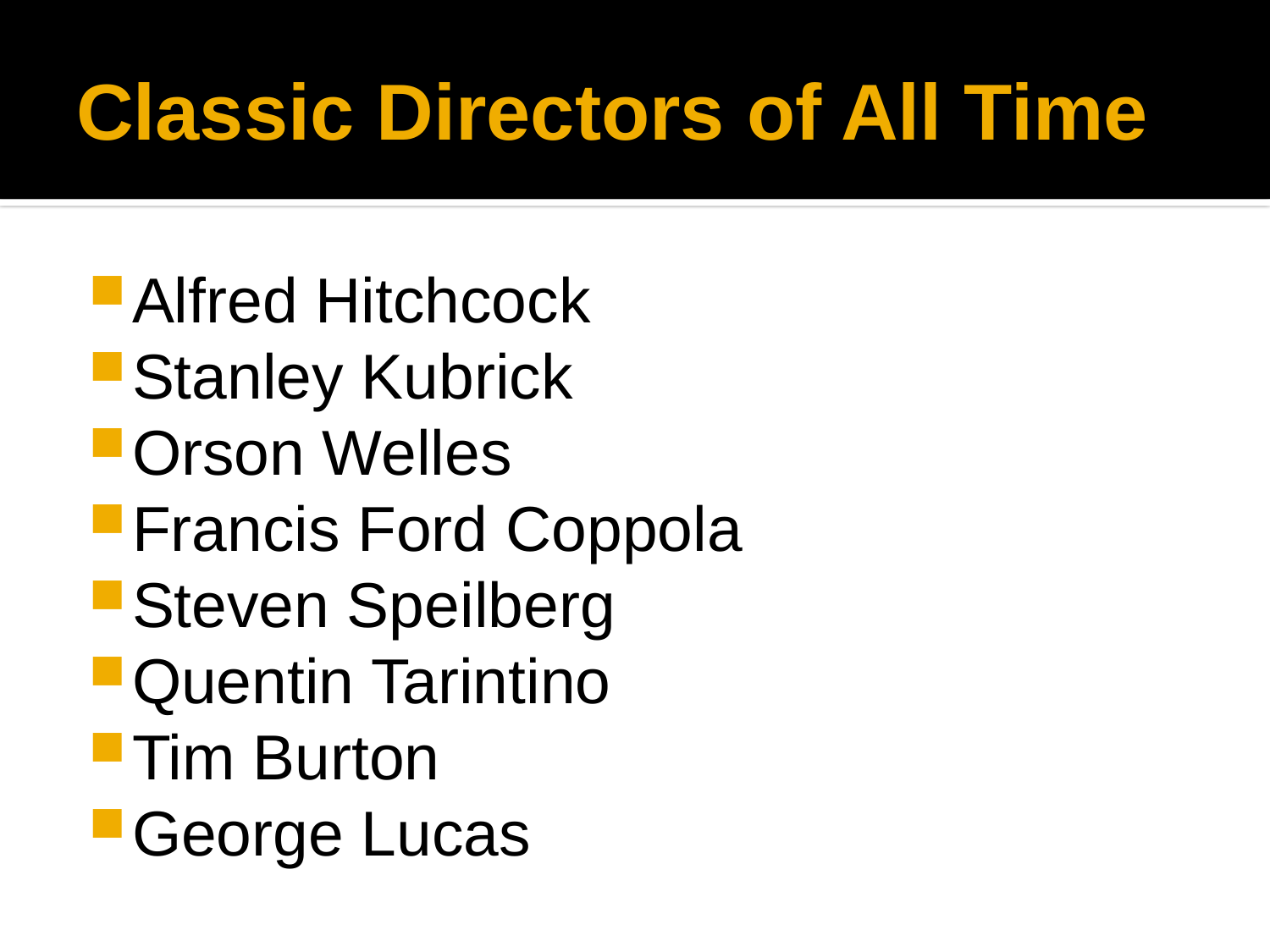

# Classic Directors of All Time
Alfred Hitchcock
Stanley Kubrick
Orson Welles
Francis Ford Coppola
Steven Speilberg
Quentin Tarintino
Tim Burton
George Lucas